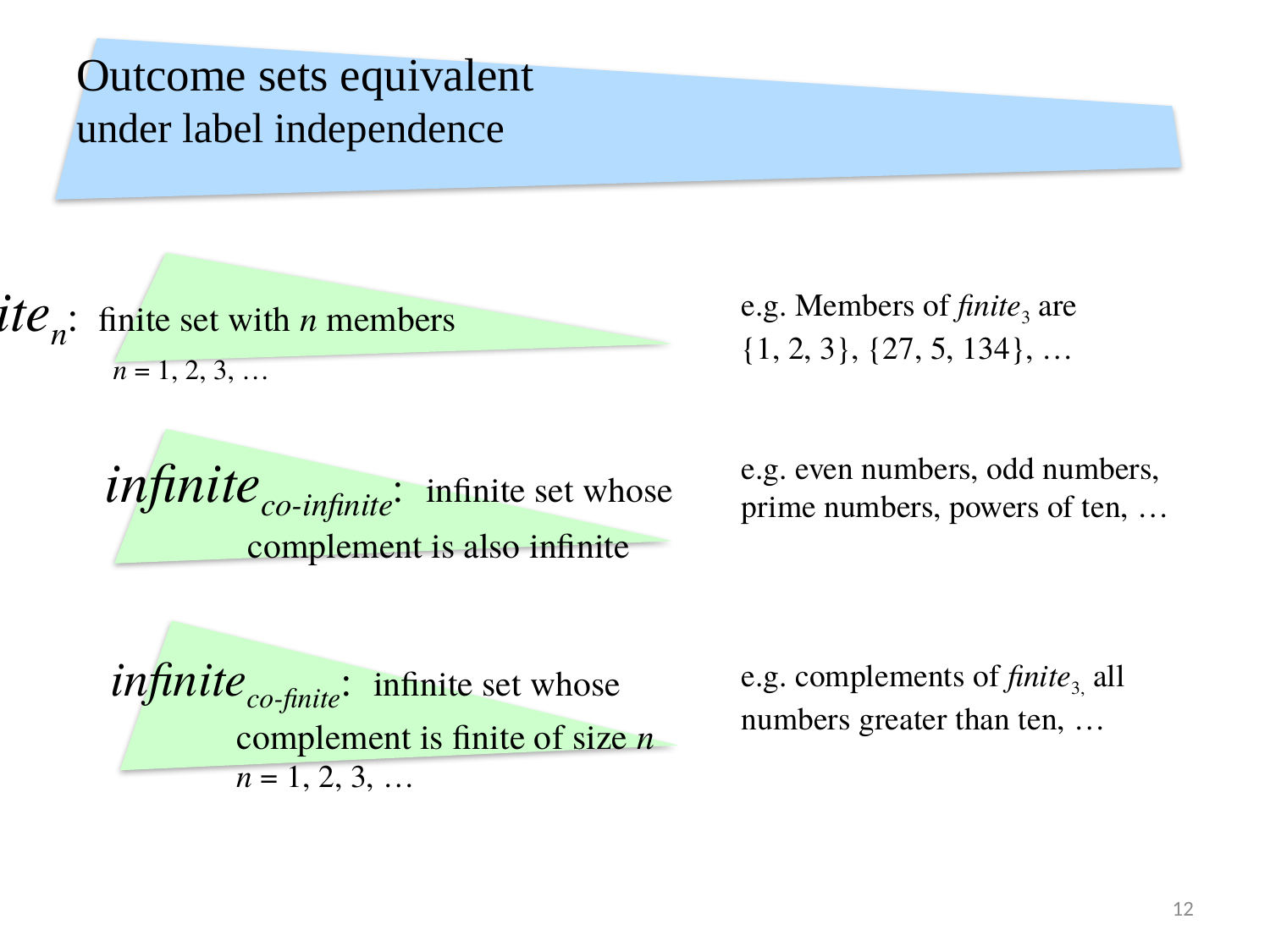

# Outcome sets equivalent under label independence

finiten:  finite set with n members
n = 1, 2, 3, …
e.g. Members of finite3 are
{1, 2, 3}, {27, 5, 134}, …

infiniteco-infinite:  infinite set whose complement is also infinite

e.g. even numbers, odd numbers, prime numbers, powers of ten, …

infiniteco-finite:  infinite set whose complement is finite of size n
n = 1, 2, 3, …

e.g. complements of finite3, all numbers greater than ten, …

12